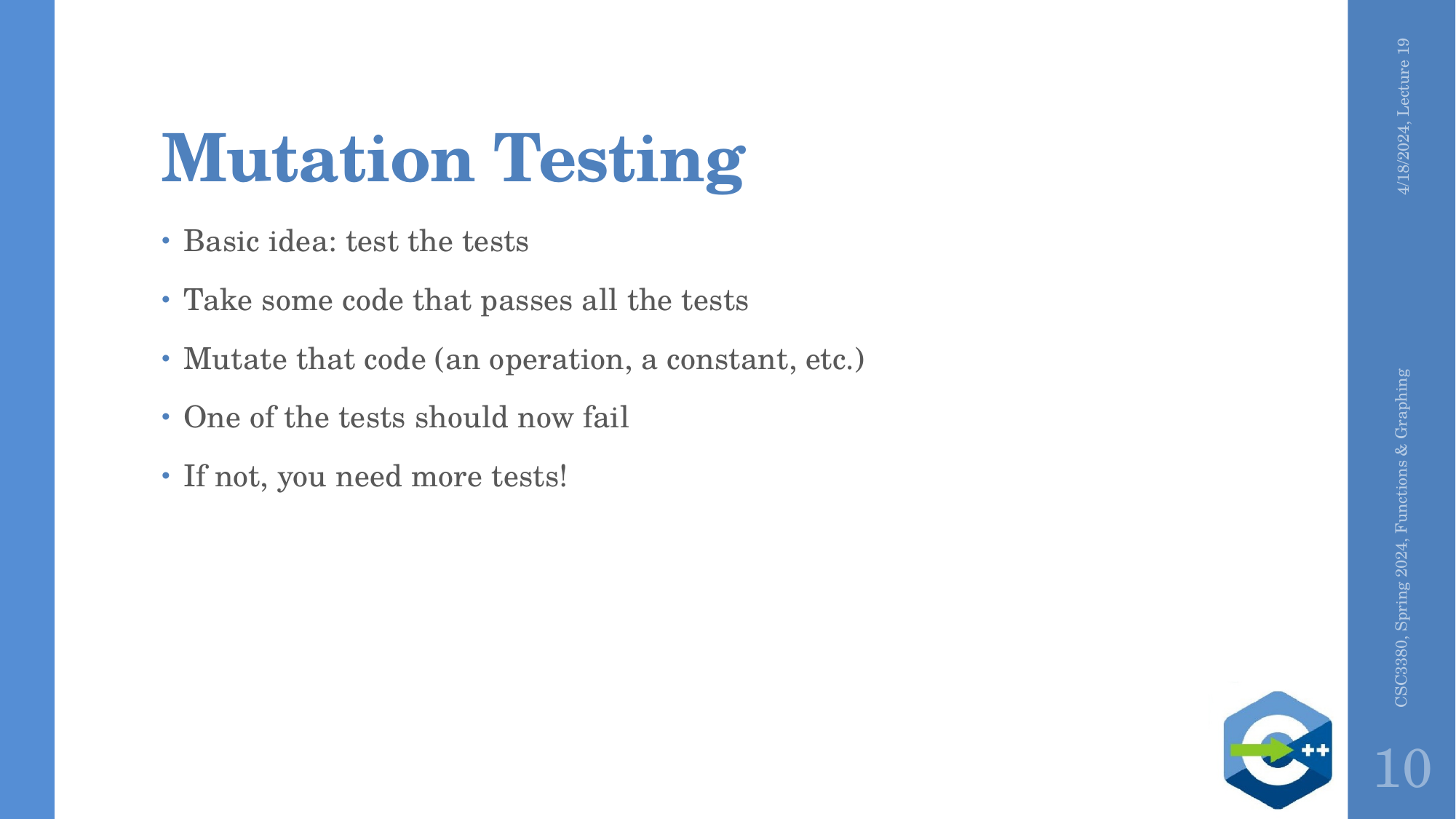

# Mutation Testing
4/18/2024, Lecture 19
Basic idea: test the tests
Take some code that passes all the tests
Mutate that code (an operation, a constant, etc.)
One of the tests should now fail
If not, you need more tests!

CSC3380, Spring 2024, Functions & Graphing
10